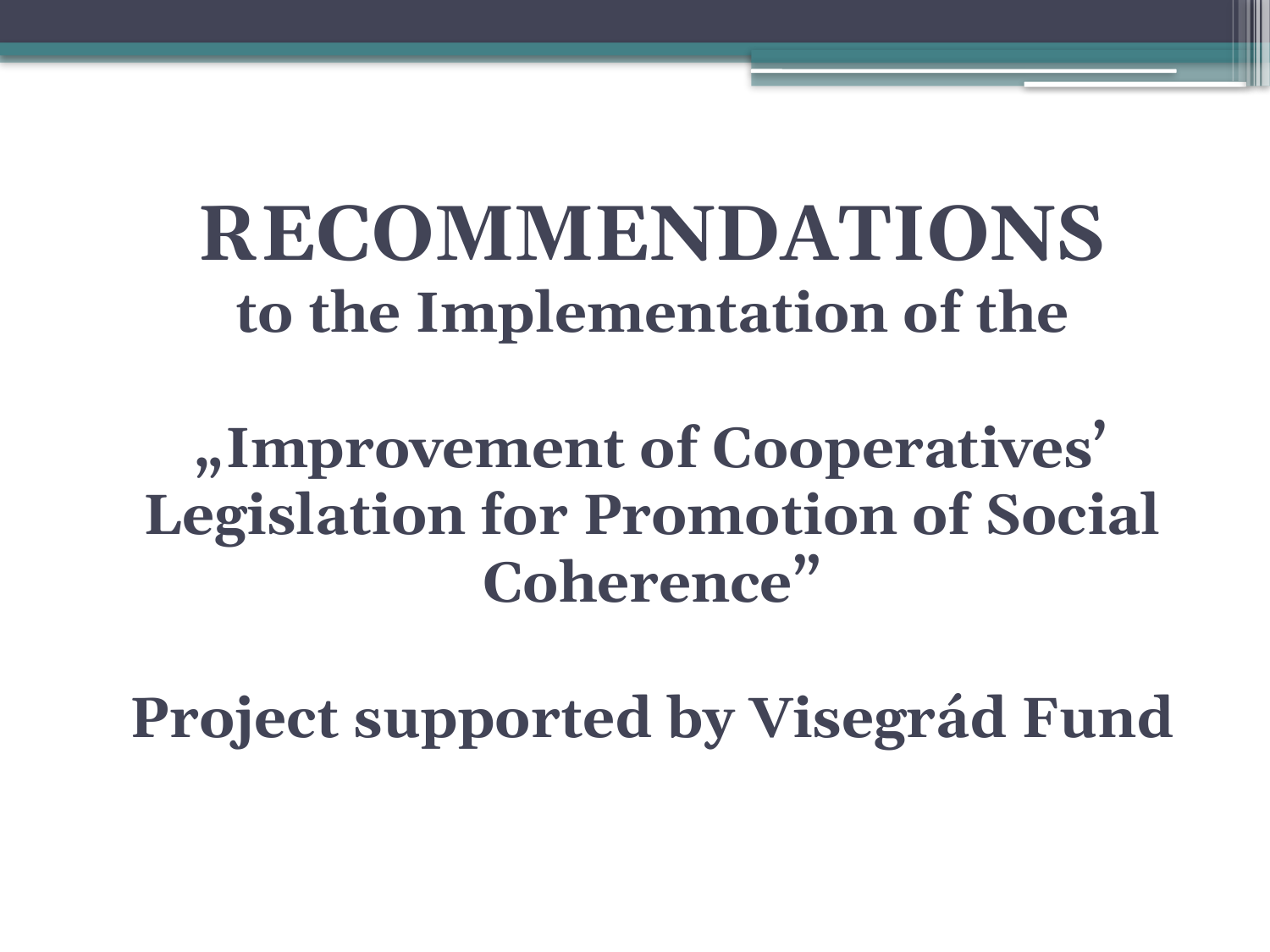

RECOMMENDATIONS
to the Implementation of the

„Improvement of Cooperatives’ Legislation for Promotion of Social Coherence”

Project supported by Visegrád Fund